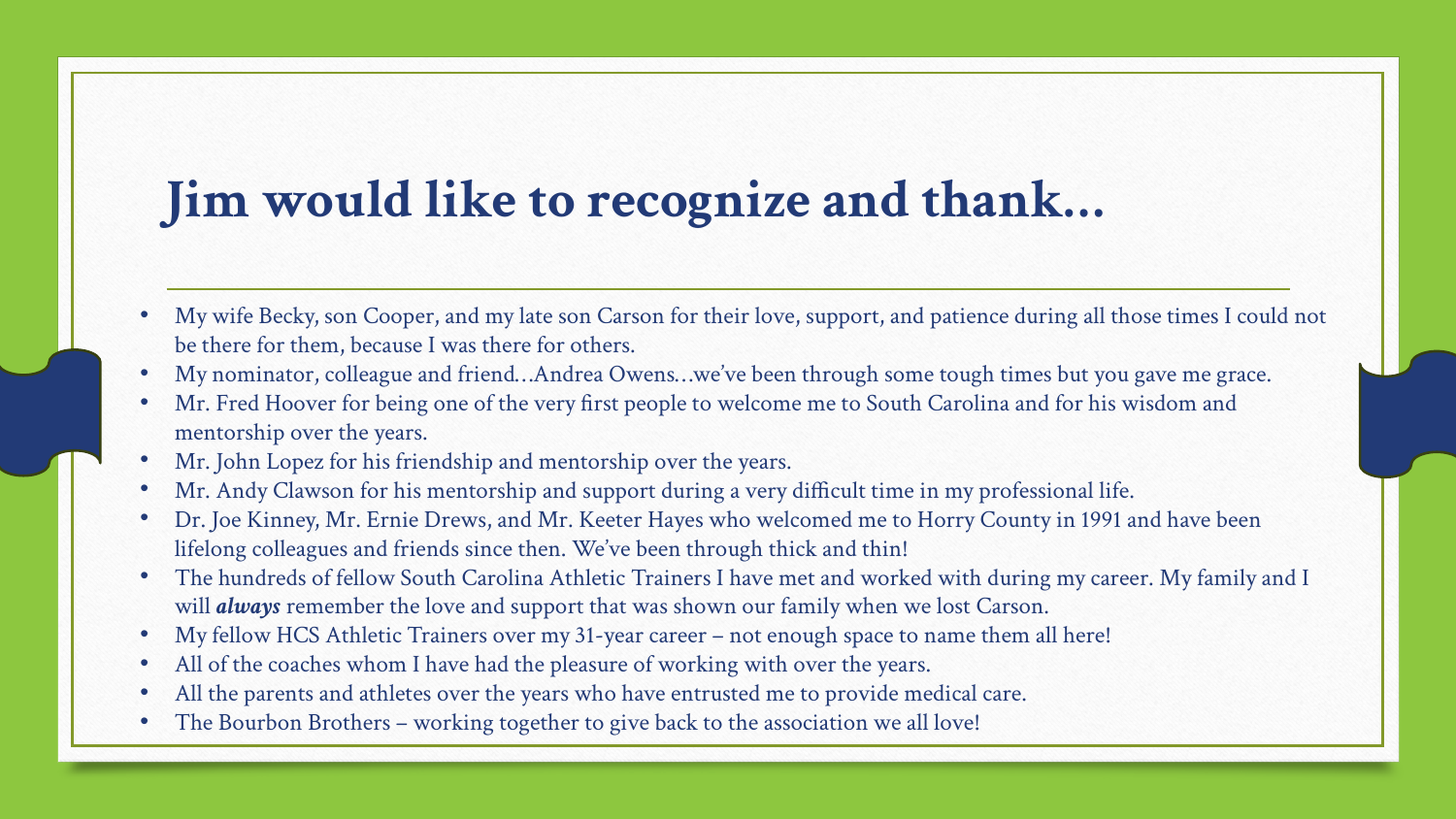

# Jim would like to recognize and thank…
My wife Becky, son Cooper, and my late son Carson for their love, support, and patience during all those times I could not be there for them, because I was there for others.
My nominator, colleague and friend…Andrea Owens…we’ve been through some tough times but you gave me grace.
Mr. Fred Hoover for being one of the very first people to welcome me to South Carolina and for his wisdom and mentorship over the years.
Mr. John Lopez for his friendship and mentorship over the years.
Mr. Andy Clawson for his mentorship and support during a very difficult time in my professional life.
Dr. Joe Kinney, Mr. Ernie Drews, and Mr. Keeter Hayes who welcomed me to Horry County in 1991 and have been lifelong colleagues and friends since then. We’ve been through thick and thin!
The hundreds of fellow South Carolina Athletic Trainers I have met and worked with during my career. My family and I will always remember the love and support that was shown our family when we lost Carson.
My fellow HCS Athletic Trainers over my 31-year career – not enough space to name them all here!
All of the coaches whom I have had the pleasure of working with over the years.
All the parents and athletes over the years who have entrusted me to provide medical care.
The Bourbon Brothers – working together to give back to the association we all love!